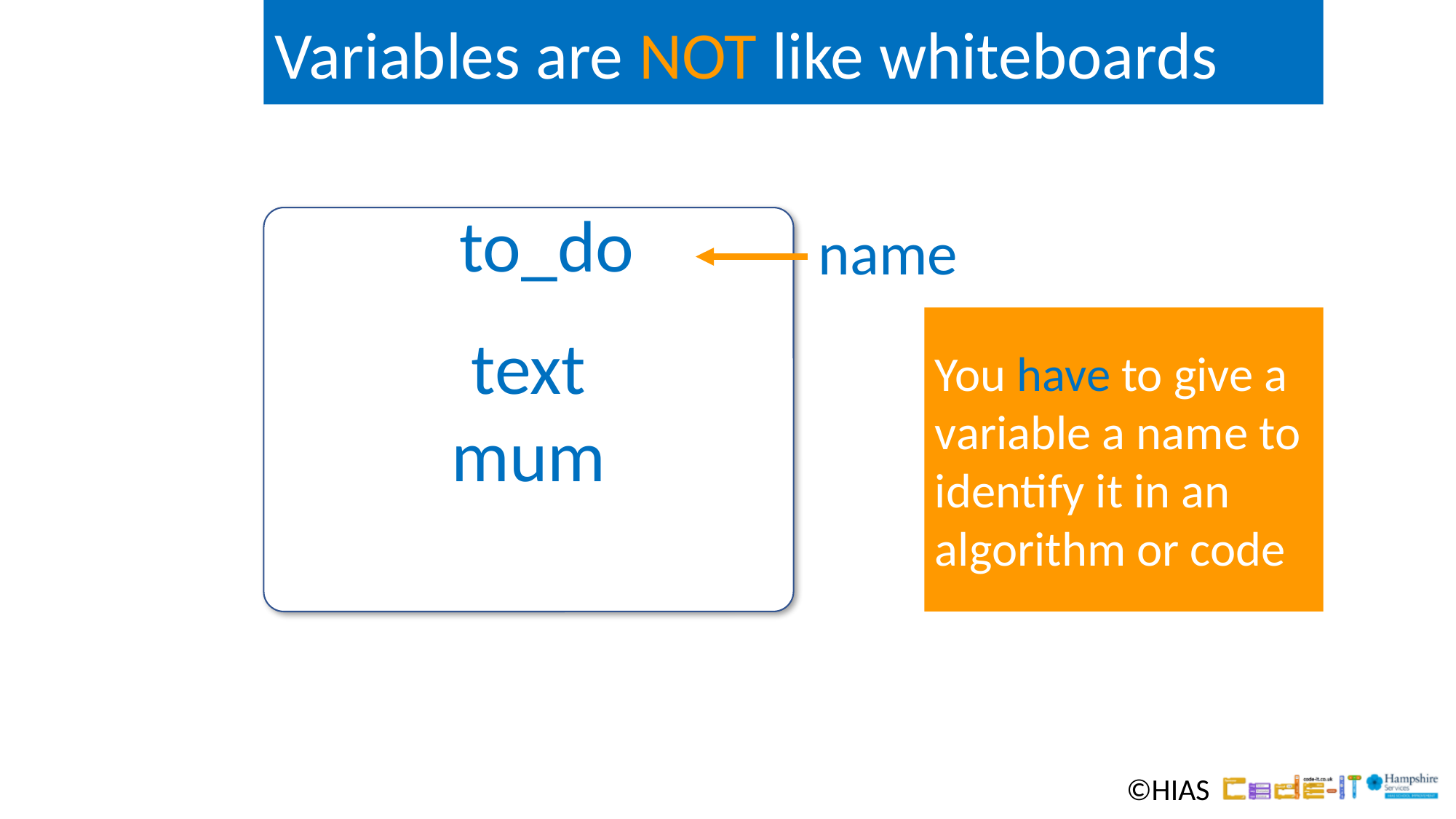

Variables are NOT like whiteboards
to_do

name
You have to give a variable a name to identify it in an algorithm or code
text
mum